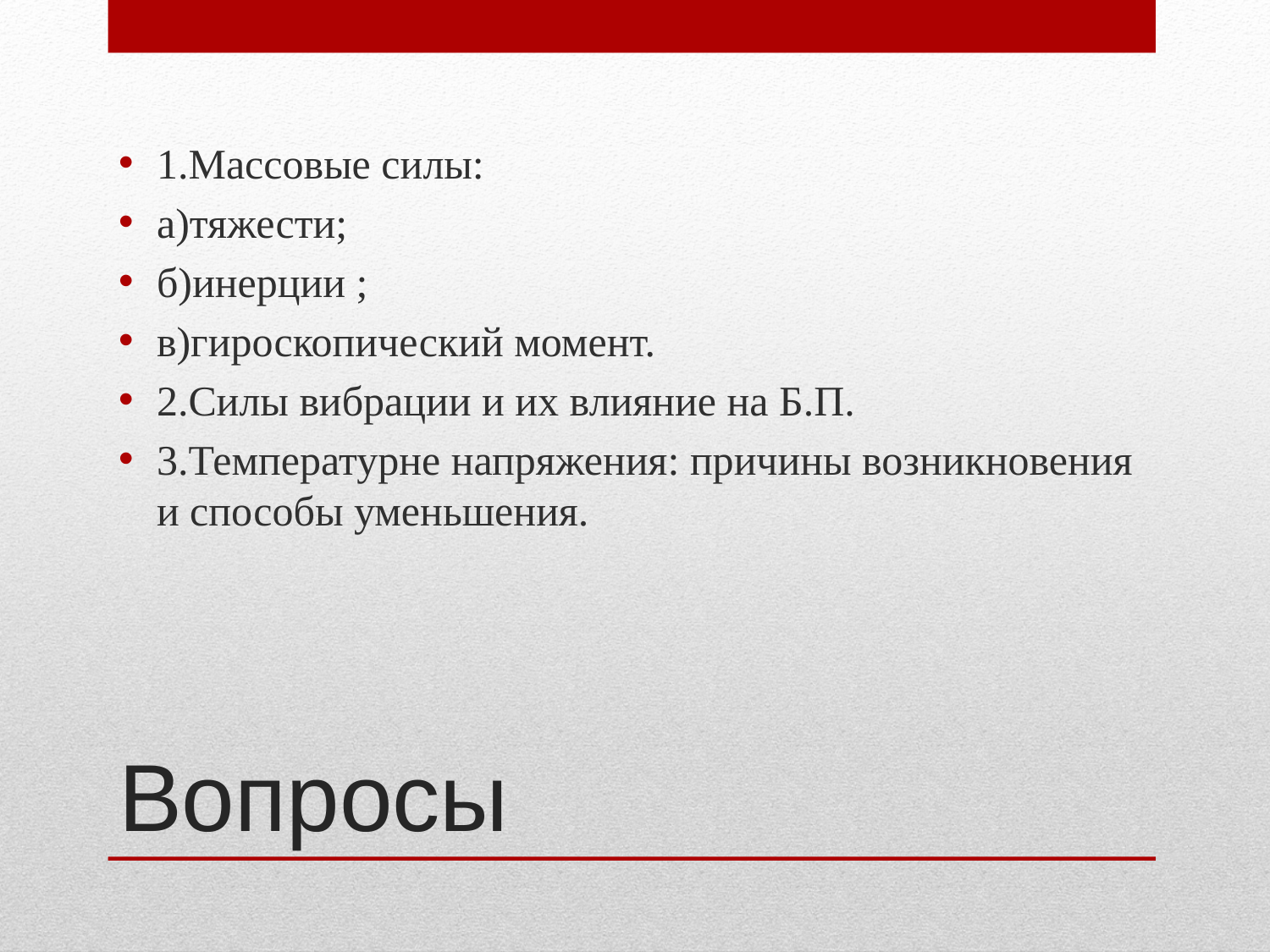

1.Массовые силы:
а)тяжести;
б)инерции ;
в)гироскопический момент.
2.Силы вибрации и их влияние на Б.П.
3.Температурне напряжения: причины возникновения и способы уменьшения.

# Вопросы